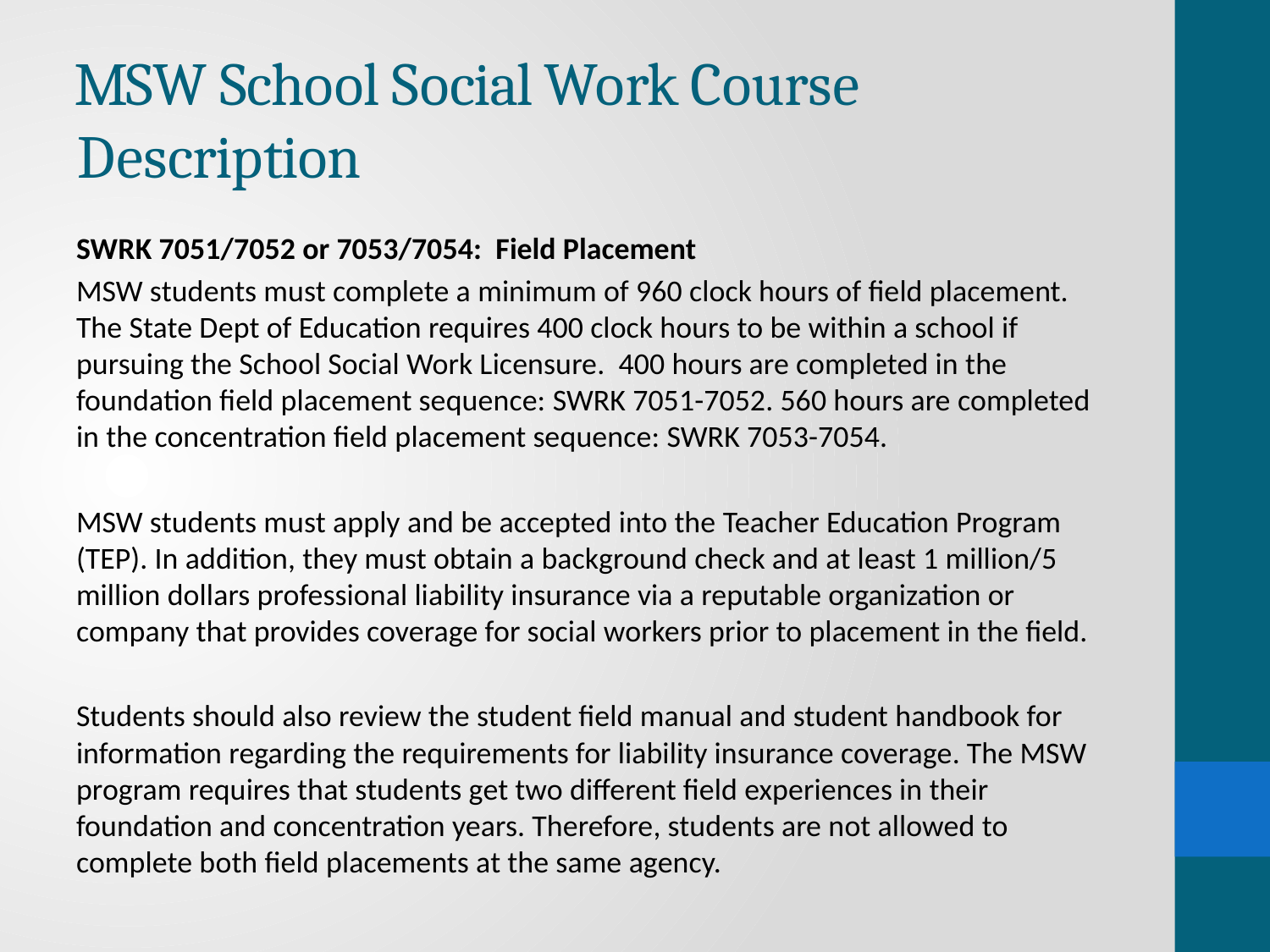

# MSW School Social Work Course Description
SWRK 7051/7052 or 7053/7054:  Field Placement
MSW students must complete a minimum of 960 clock hours of field placement. The State Dept of Education requires 400 clock hours to be within a school if pursuing the School Social Work Licensure.  400 hours are completed in the foundation field placement sequence: SWRK 7051-7052. 560 hours are completed in the concentration field placement sequence: SWRK 7053-7054.

MSW students must apply and be accepted into the Teacher Education Program (TEP). In addition, they must obtain a background check and at least 1 million/5 million dollars professional liability insurance via a reputable organization or company that provides coverage for social workers prior to placement in the field.

Students should also review the student field manual and student handbook for information regarding the requirements for liability insurance coverage. The MSW program requires that students get two different field experiences in their foundation and concentration years. Therefore, students are not allowed to complete both field placements at the same agency.